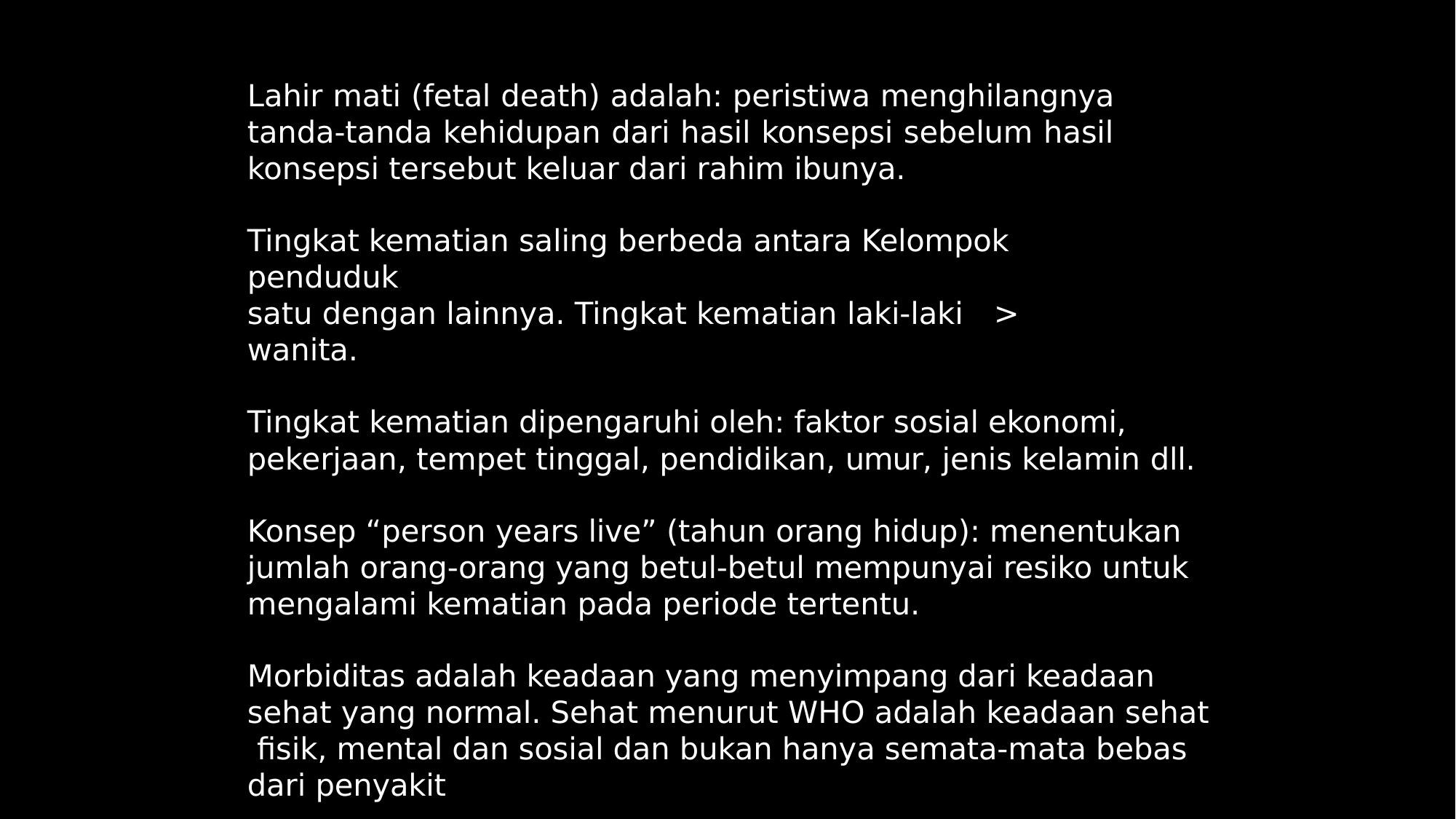

Lahir mati (fetal death) adalah: peristiwa menghilangnya  tanda-tanda kehidupan dari hasil konsepsi sebelum hasil  konsepsi tersebut keluar dari rahim ibunya.

Tingkat kematian saling berbeda antara Kelompok penduduk
satu dengan lainnya. Tingkat kematian laki-laki	> wanita.

Tingkat kematian dipengaruhi oleh: faktor sosial ekonomi,  pekerjaan, tempet tinggal, pendidikan, umur, jenis kelamin dll.

Konsep “person years live” (tahun orang hidup): menentukan  jumlah orang-orang yang betul-betul mempunyai resiko untuk  mengalami kematian pada periode tertentu.

Morbiditas adalah keadaan yang menyimpang dari keadaan  sehat yang normal. Sehat menurut WHO adalah keadaan sehat  fisik, mental dan sosial dan bukan hanya semata-mata bebas  dari penyakit